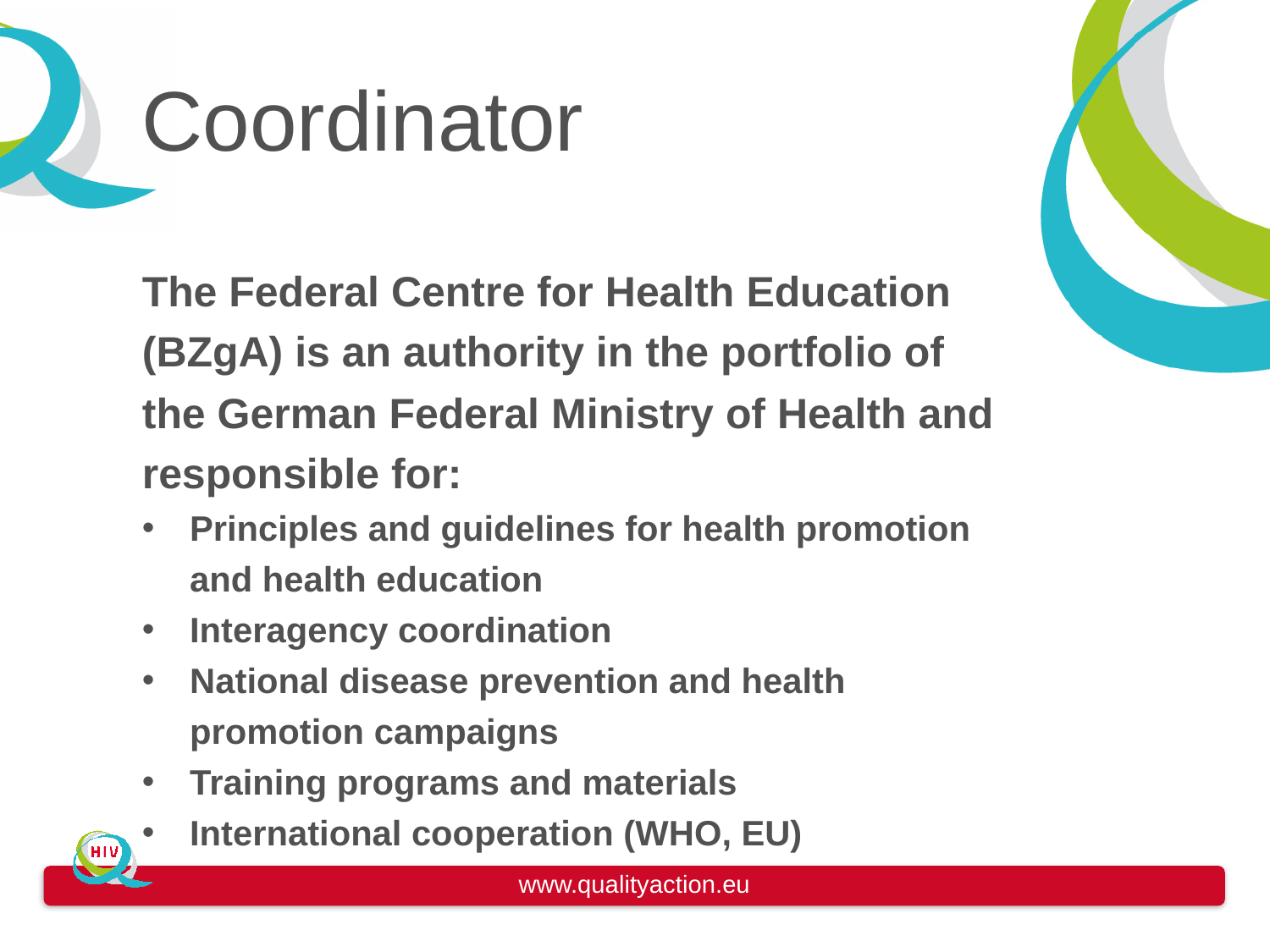

# Coordinator
TITLE
The Federal Centre for Health Education (BZgA) is an authority in the portfolio of the German Federal Ministry of Health and responsible for:
Principles and guidelines for health promotion and health education
Interagency coordination
National disease prevention and health promotion campaigns
Training programs and materials
International cooperation (WHO, EU)